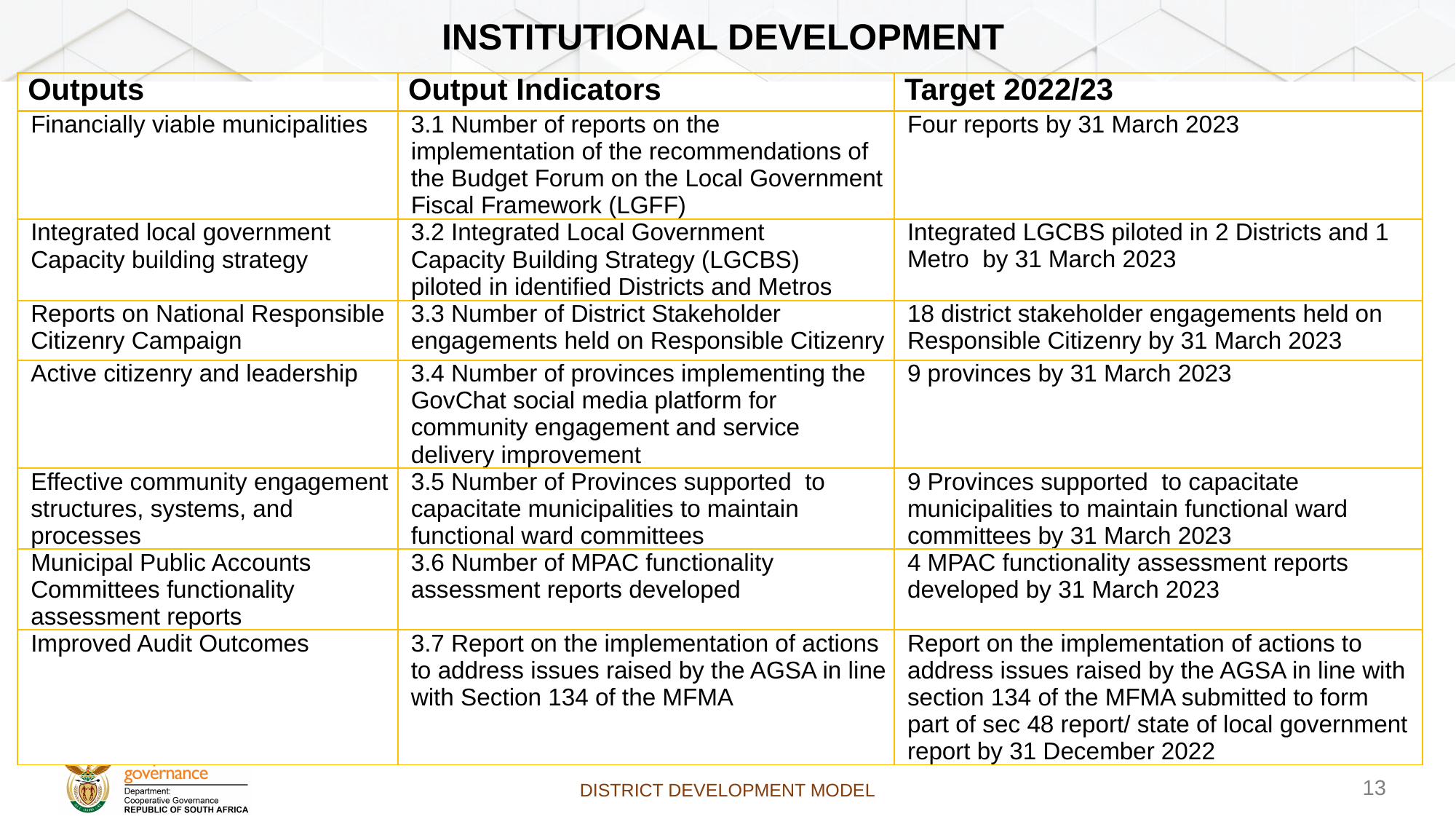

# Institutional development
| Outputs | Output Indicators | Target 2022/23 |
| --- | --- | --- |
| Financially viable municipalities | 3.1 Number of reports on the implementation of the recommendations of the Budget Forum on the Local Government Fiscal Framework (LGFF) | Four reports by 31 March 2023 |
| Integrated local government Capacity building strategy | 3.2 Integrated Local Government Capacity Building Strategy (LGCBS) piloted in identified Districts and Metros | Integrated LGCBS piloted in 2 Districts and 1 Metro by 31 March 2023 |
| Reports on National Responsible Citizenry Campaign | 3.3 Number of District Stakeholder engagements held on Responsible Citizenry | 18 district stakeholder engagements held on Responsible Citizenry by 31 March 2023 |
| Active citizenry and leadership | 3.4 Number of provinces implementing the GovChat social media platform for community engagement and service delivery improvement | 9 provinces by 31 March 2023 |
| Effective community engagement structures, systems, and processes | 3.5 Number of Provinces supported to capacitate municipalities to maintain functional ward committees | 9 Provinces supported to capacitate municipalities to maintain functional ward committees by 31 March 2023 |
| Municipal Public Accounts Committees functionality assessment reports | 3.6 Number of MPAC functionality assessment reports developed | 4 MPAC functionality assessment reports developed by 31 March 2023 |
| Improved Audit Outcomes | 3.7 Report on the implementation of actions to address issues raised by the AGSA in line with Section 134 of the MFMA | Report on the implementation of actions to address issues raised by the AGSA in line with section 134 of the MFMA submitted to form part of sec 48 report/ state of local government report by 31 December 2022 |